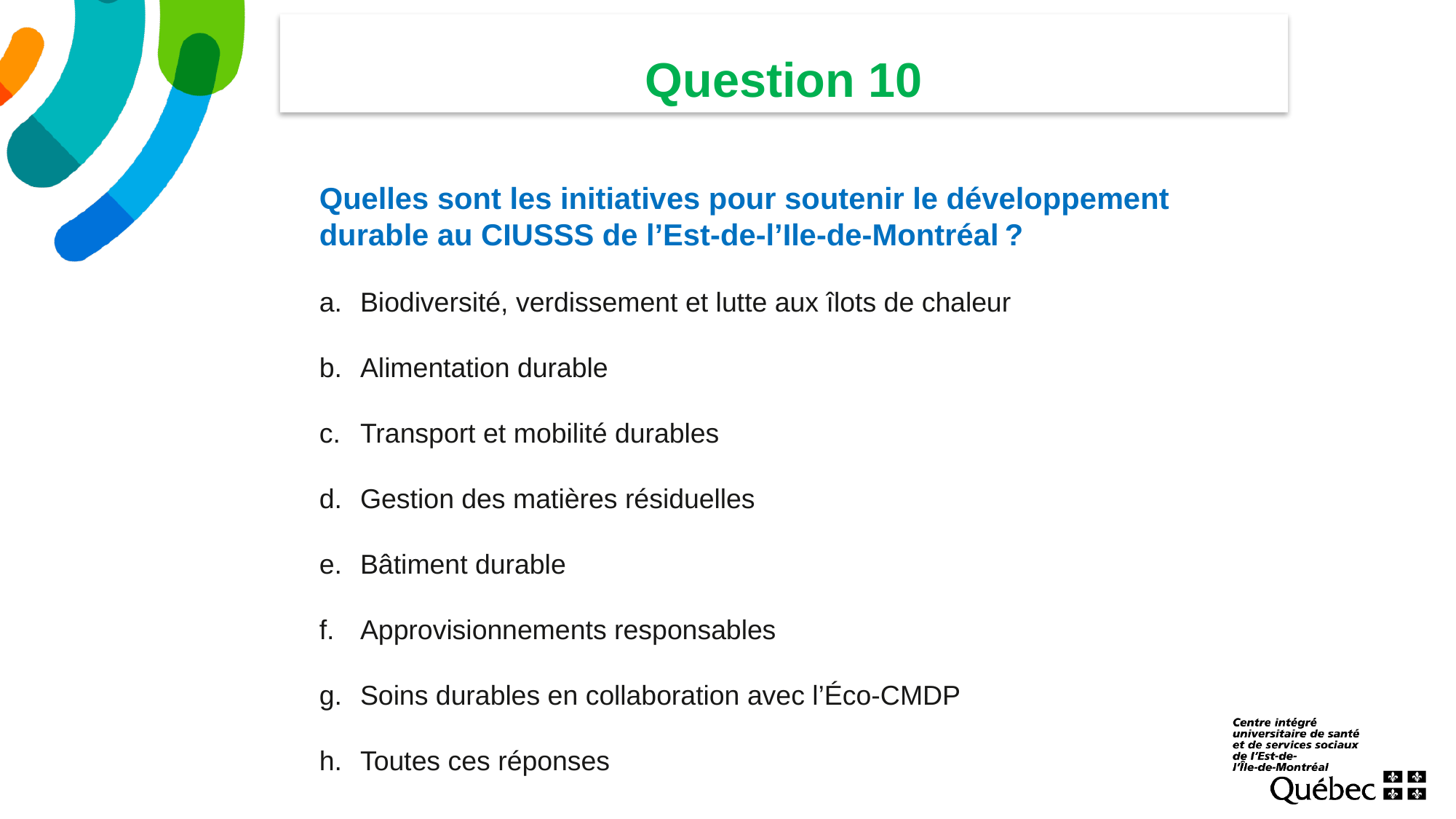

Question 10
Quelles sont les initiatives pour soutenir le développement durable au CIUSSS de l’Est-de-l’Ile-de-Montréal ?

Biodiversité, verdissement et lutte aux îlots de chaleur
Alimentation durable
Transport et mobilité durables
Gestion des matières résiduelles
Bâtiment durable
Approvisionnements responsables
Soins durables en collaboration avec l’Éco-CMDP
Toutes ces réponses